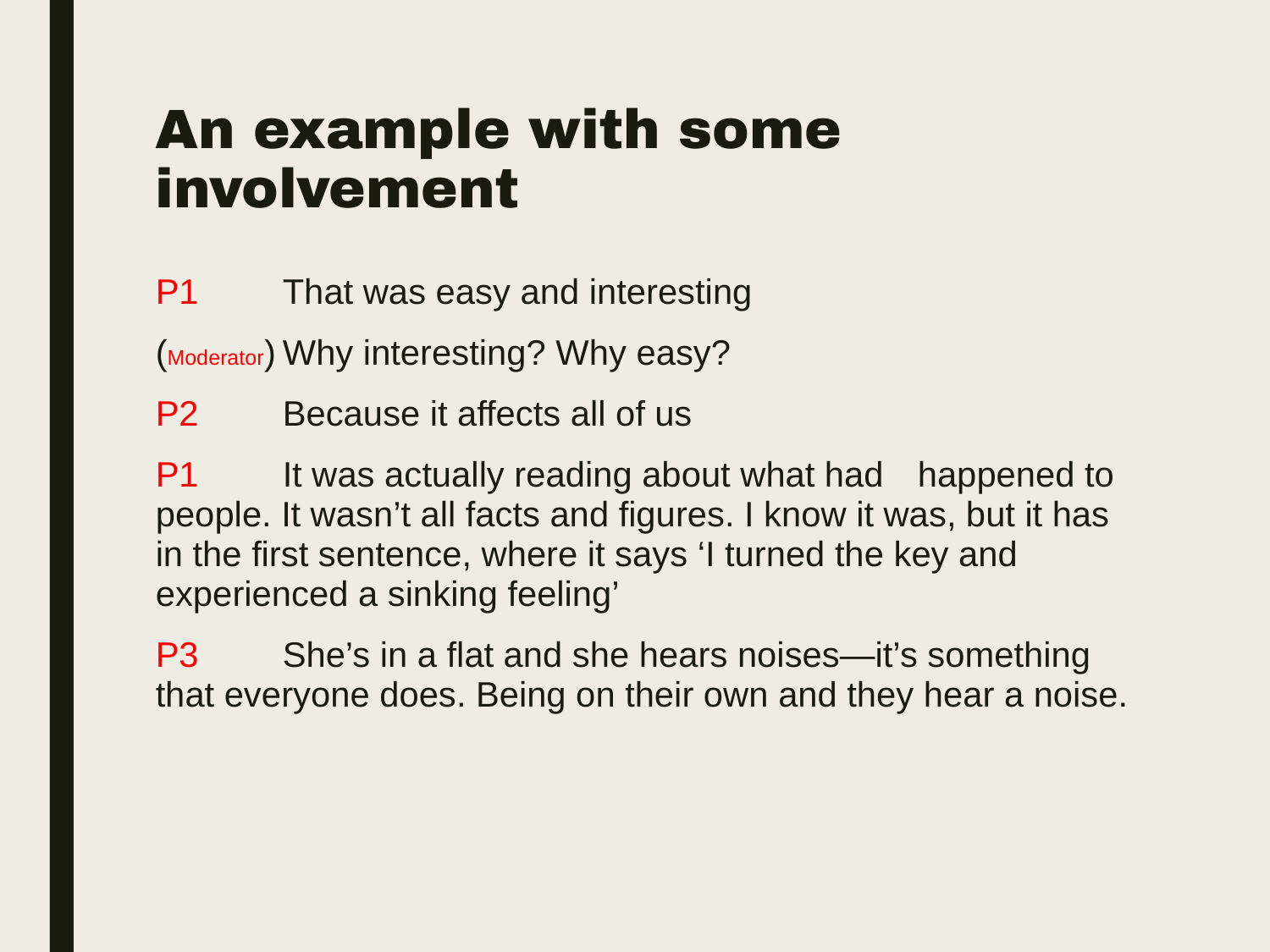

# An example with some involvement
P1	That was easy and interesting
(Moderator)	Why interesting? Why easy?
P2	Because it affects all of us
P1	It was actually reading about what had	happened to people. It wasn’t all facts and figures. I know it was, but it has in the first sentence, where it says ‘I turned the key and experienced a sinking feeling’
P3	She’s in a flat and she hears noises—it’s something that everyone does. Being on their own and they hear a noise.